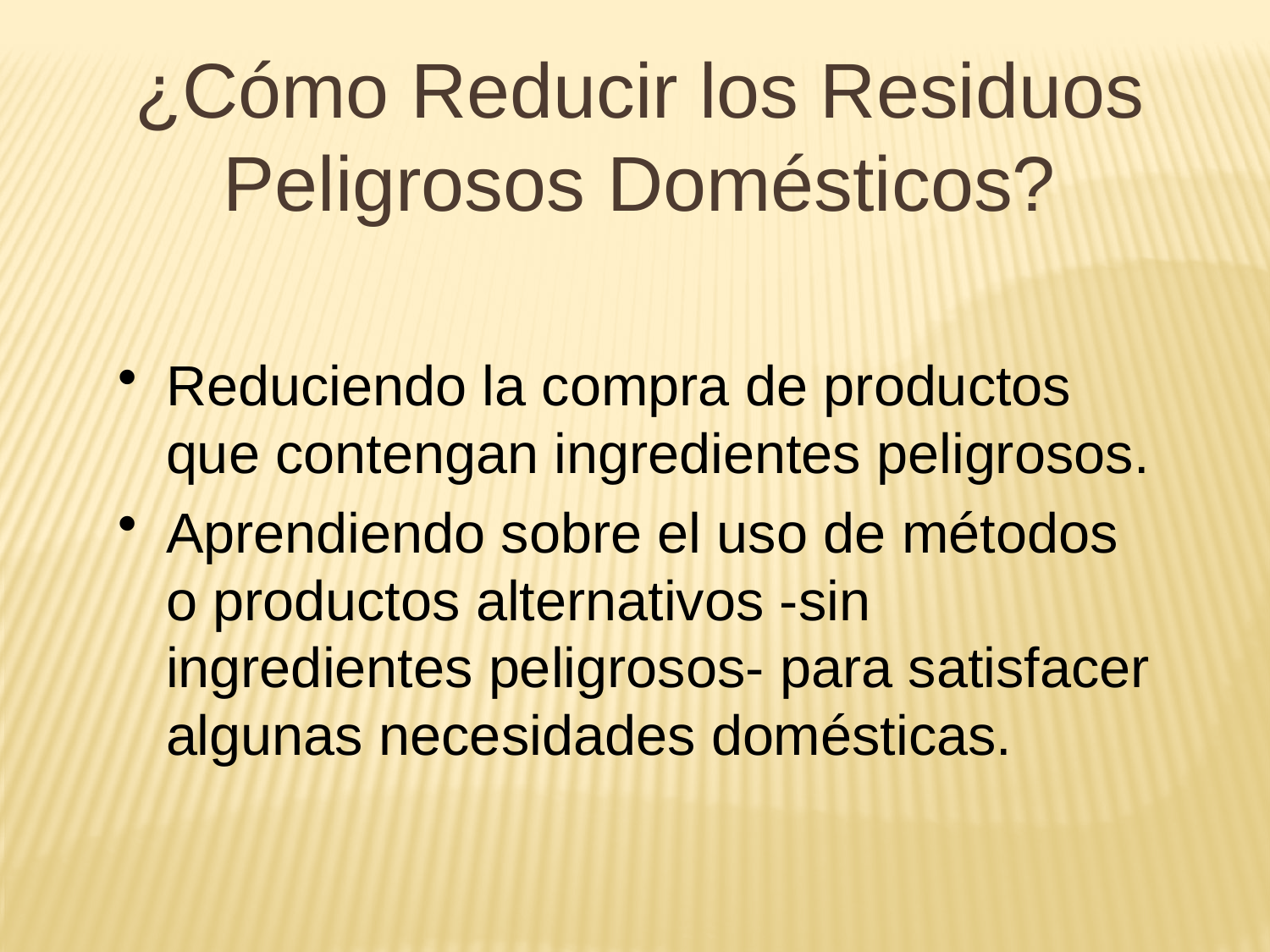

¿Cómo Reducir los Residuos Peligrosos Domésticos?

Reduciendo la compra de productos que contengan ingredientes peligrosos.
Aprendiendo sobre el uso de métodos o productos alternativos -sin ingredientes peligrosos- para satisfacer algunas necesidades domésticas.